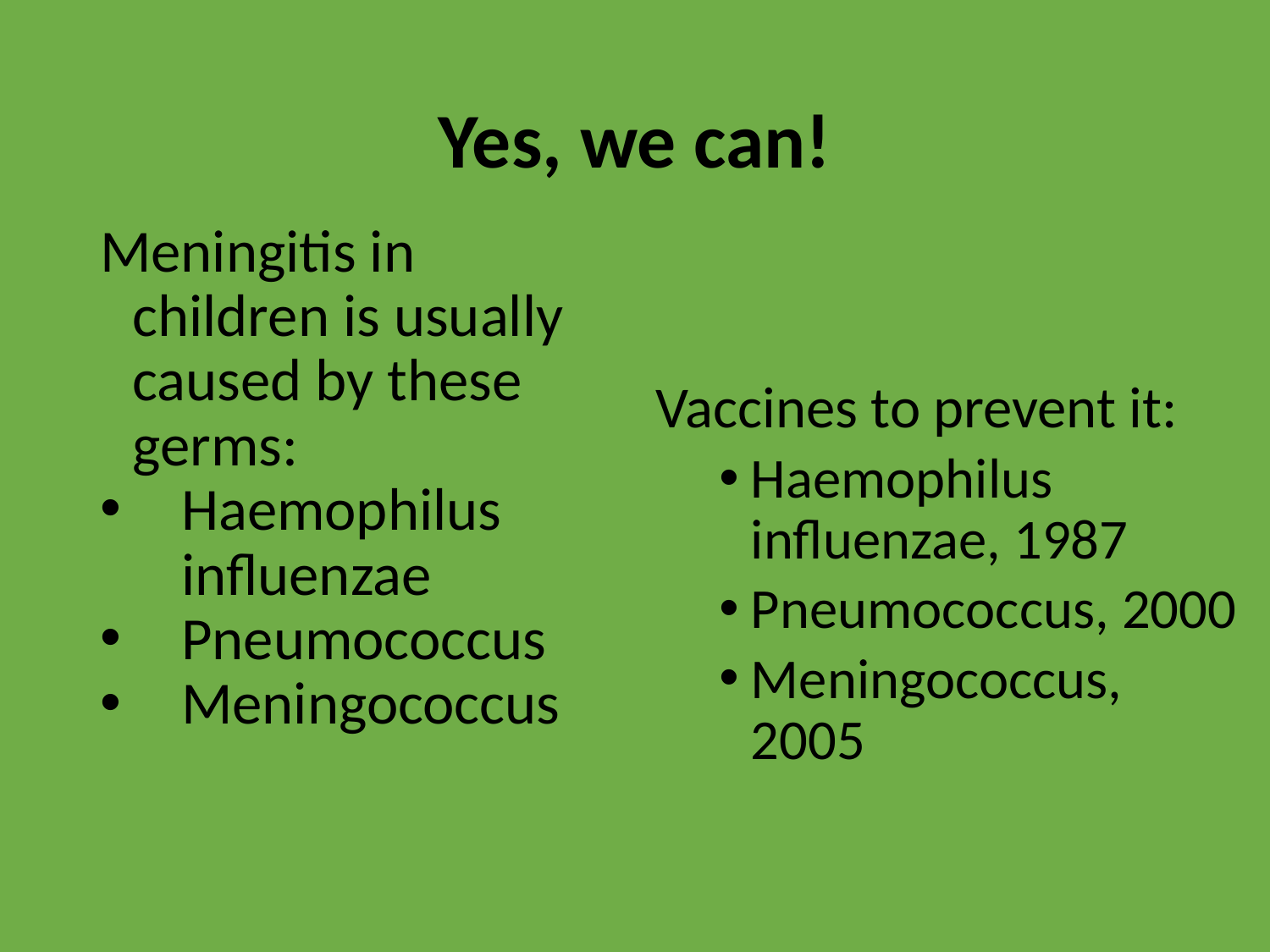

# Yes, we can!
Meningitis in children is usually caused by these germs:
Haemophilus influenzae
Pneumococcus
Meningococcus

Vaccines to prevent it:
Haemophilus influenzae, 1987
Pneumococcus, 2000
Meningococcus, 2005